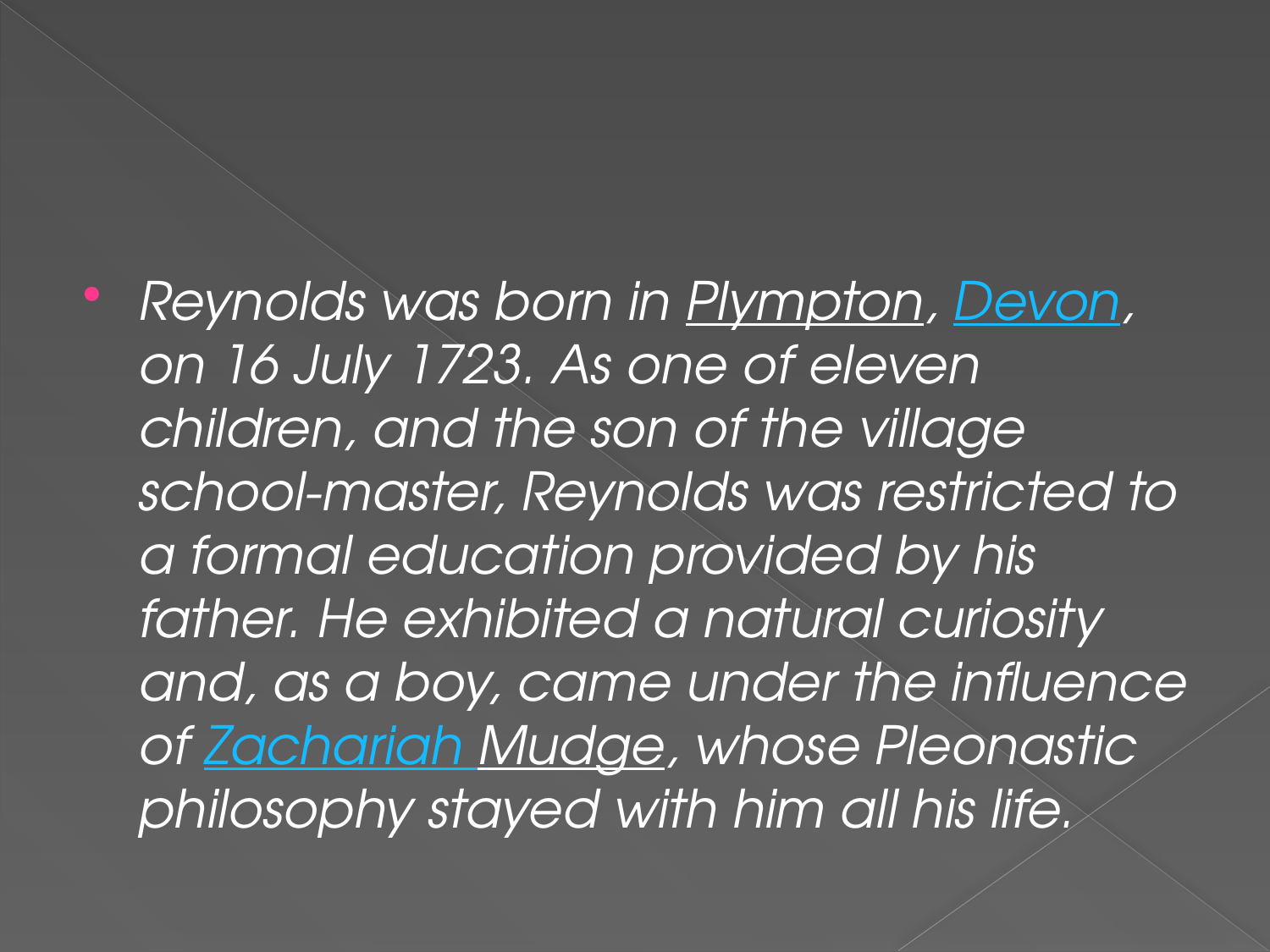

#
Reynolds was born in Plympton, Devon, on 16 July 1723. As one of eleven children, and the son of the village school-master, Reynolds was restricted to a formal education provided by his father. He exhibited a natural curiosity and, as a boy, came under the influence of Zachariah Mudge, whose Pleonastic philosophy stayed with him all his life.